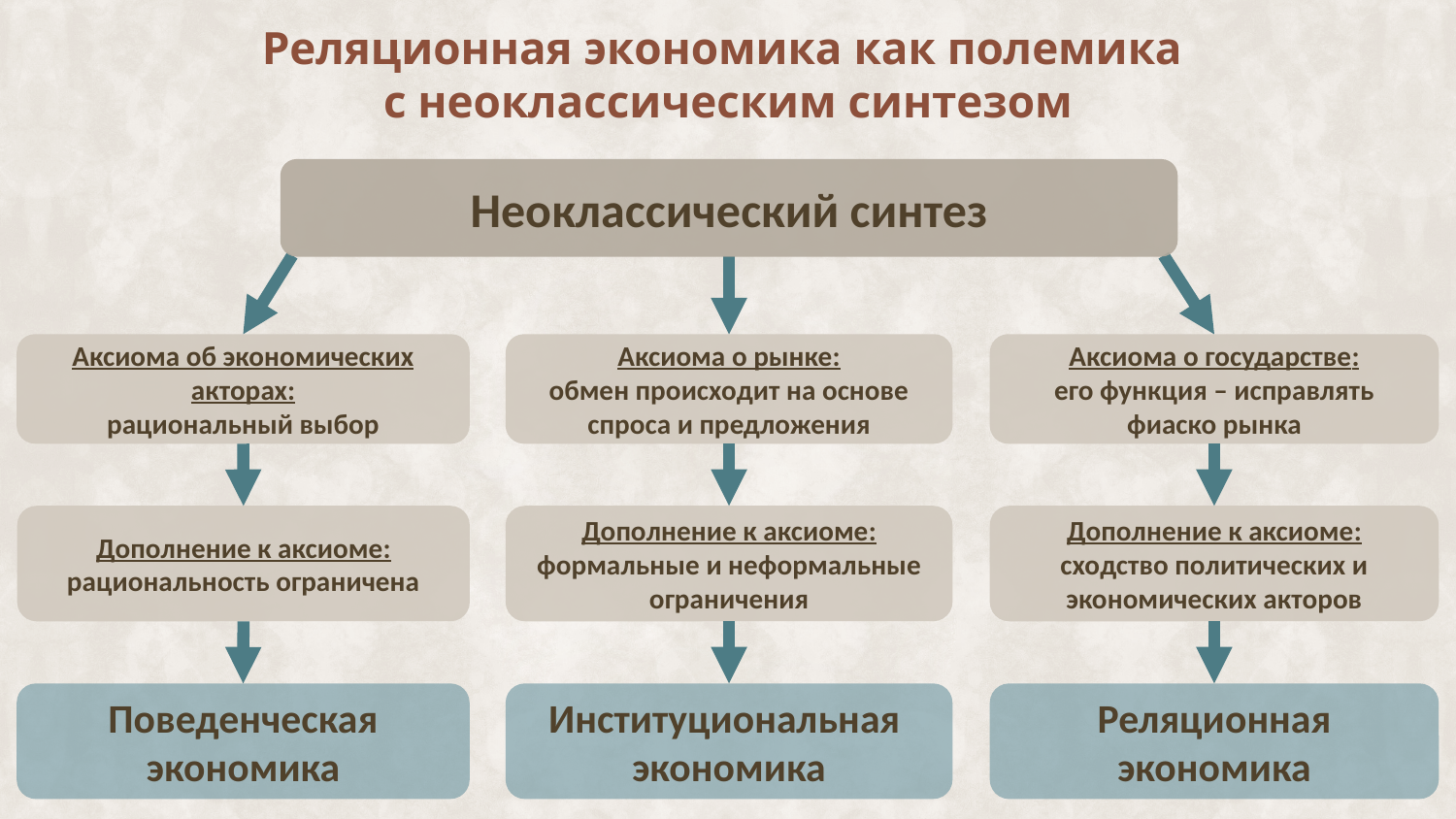

# Реляционная экономика как полемика с неоклассическим синтезом
Неоклассический синтез
Аксиома об экономических акторах:
рациональный выбор
Аксиома о рынке:
обмен происходит на основе спроса и предложения
Аксиома о государстве:
его функция – исправлять фиаско рынка
Дополнение к аксиоме:
рациональность ограничена
Дополнение к аксиоме:
формальные и неформальные ограничения
Дополнение к аксиоме:
сходство политических и экономических акторов
Институциональная  экономика
Поведенческая экономика
Реляционная экономика